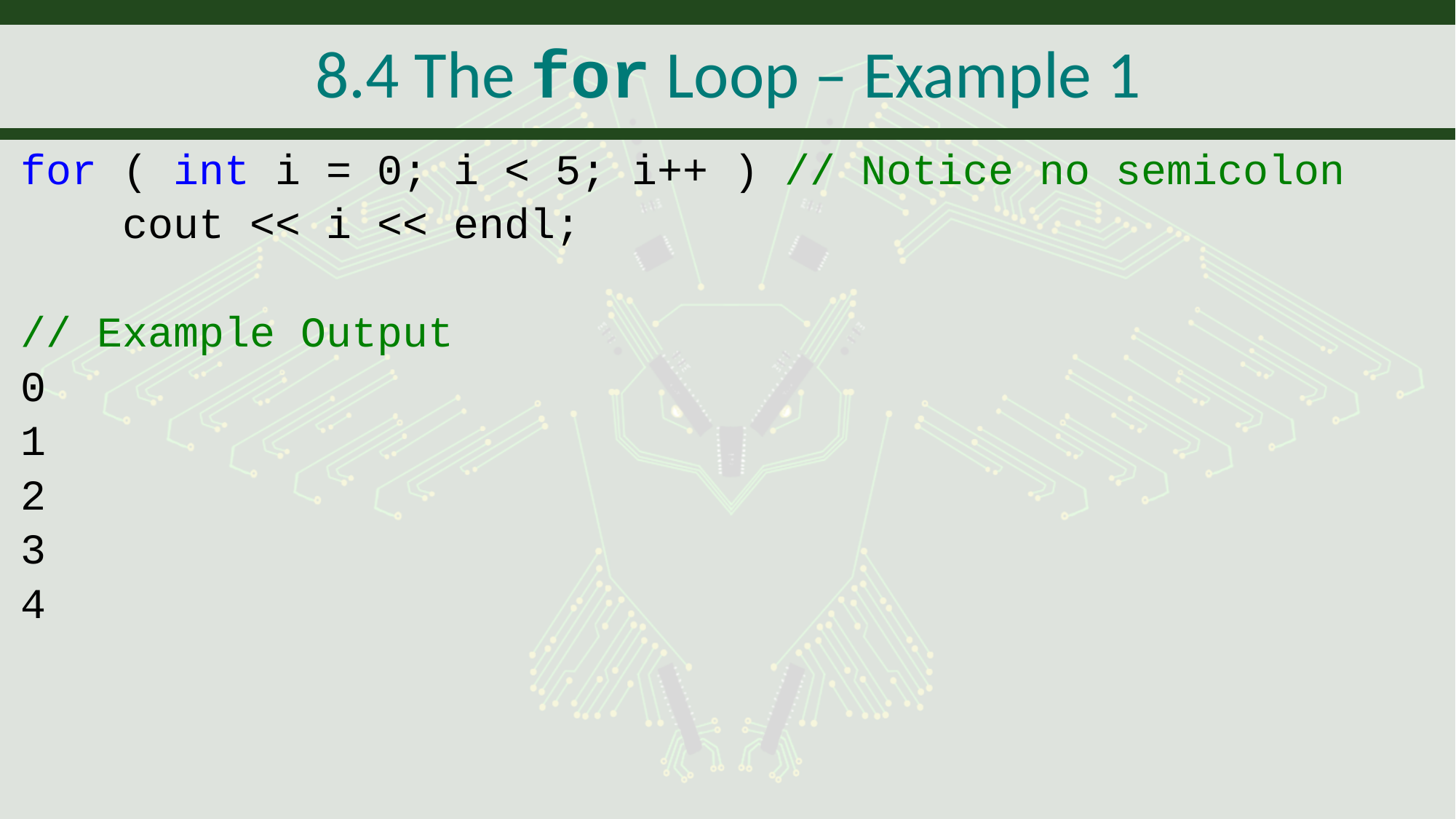

# 8.4 The for Loop – Example 1
for ( int i = 0; i < 5; i++ ) // Notice no semicolon
    cout << i << endl;

// Example Output
0
1
2
3
4